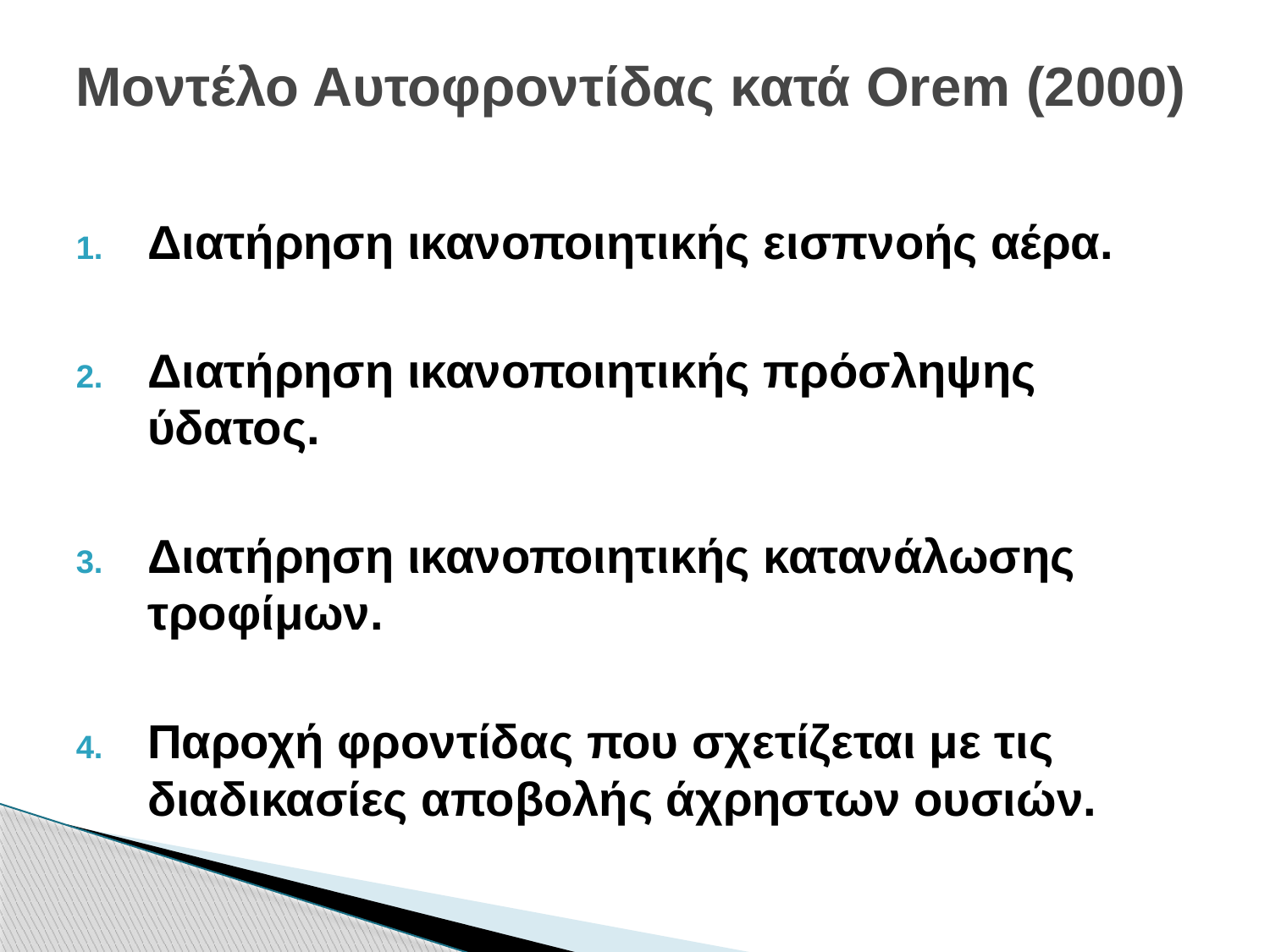

# Μοντέλο Αυτοφροντίδας κατά Orem (2000)
Διατήρηση ικανοποιητικής εισπνοής αέρα.

Διατήρηση ικανοποιητικής πρόσληψης ύδατος.

Διατήρηση ικανοποιητικής κατανάλωσης τροφίμων.

Παροχή φροντίδας που σχετίζεται με τις διαδικασίες αποβολής άχρηστων ουσιών.